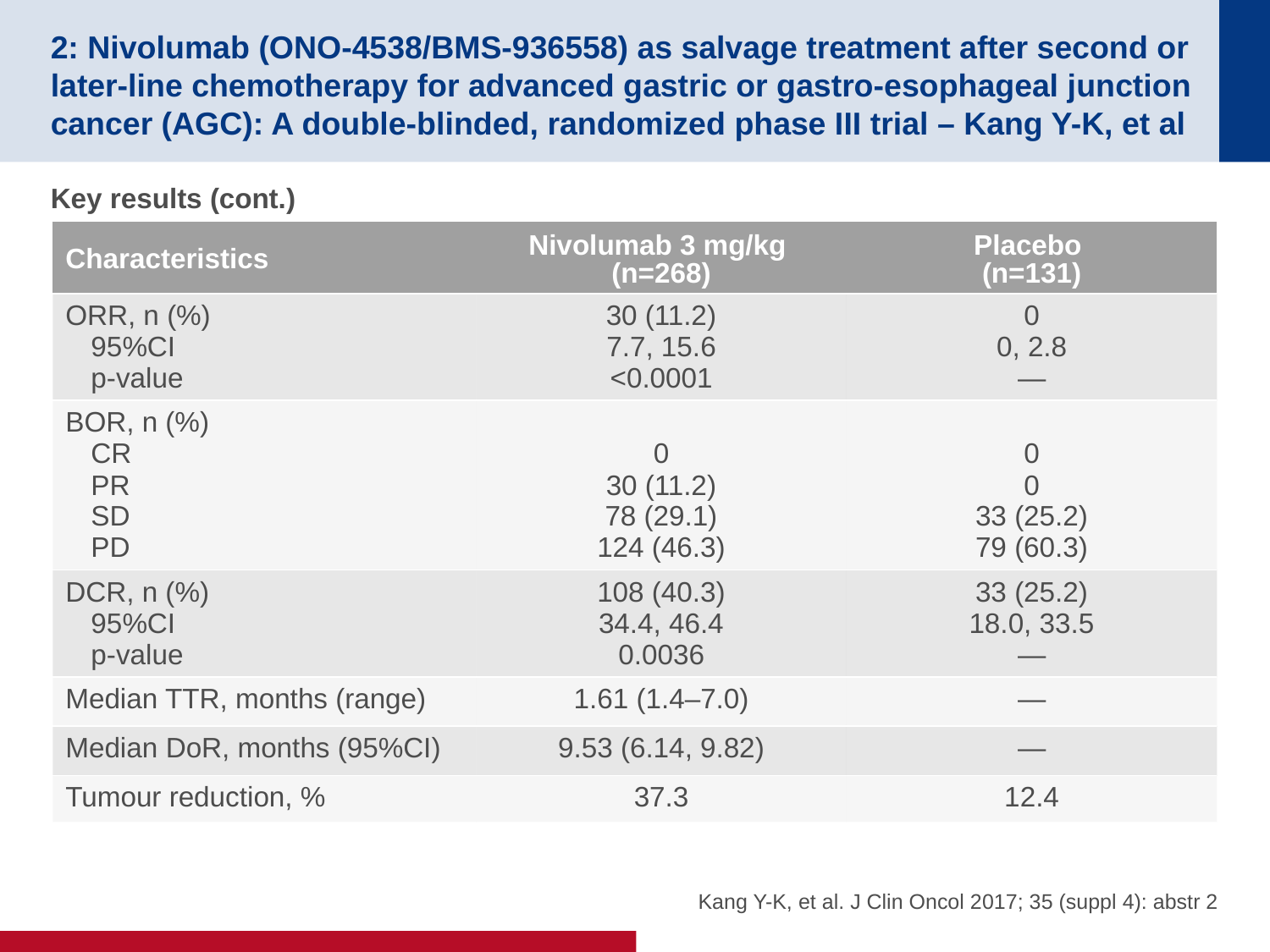

# 2: Nivolumab (ONO-4538/BMS-936558) as salvage treatment after second or later-line chemotherapy for advanced gastric or gastro-esophageal junction cancer (AGC): A double-blinded, randomized phase III trial – Kang Y-K, et al
Key results (cont.)
| Characteristics | Nivolumab 3 mg/kg (n=268) | Placebo (n=131) |
| --- | --- | --- |
| ORR, n (%) 95%CI p-value | 30 (11.2) 7.7, 15.6 <0.0001 | 0 0, 2.8 — |
| BOR, n (%) CR PR SD PD | 0 30 (11.2) 78 (29.1) 124 (46.3) | 0 0 33 (25.2) 79 (60.3) |
| DCR, n (%) 95%CI p-value | 108 (40.3) 34.4, 46.4 0.0036 | 33 (25.2) 18.0, 33.5 — |
| Median TTR, months (range) | 1.61 (1.4–7.0) | — |
| Median DoR, months (95%CI) | 9.53 (6.14, 9.82) | — |
| Tumour reduction, % | 37.3 | 12.4 |
Kang Y-K, et al. J Clin Oncol 2017; 35 (suppl 4): abstr 2